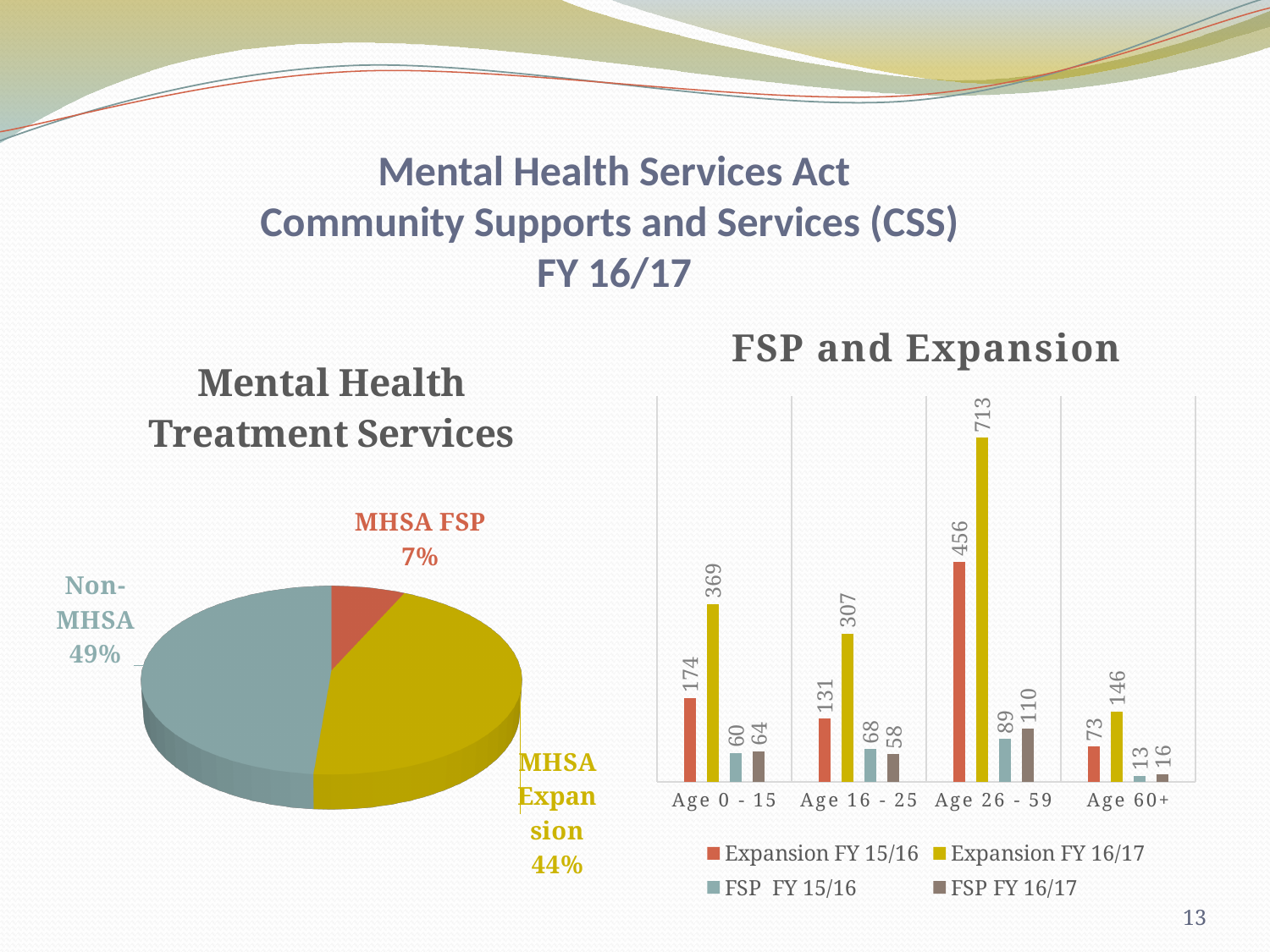

# Mental Health Services Act Community Supports and Services (CSS) FY 16/17

### Chart: FSP and Expansion

| Category | Expansion FY 15/16 | Expansion FY 16/17 | FSP  FY 15/16 | FSP FY 16/17 |
|---|---|---|---|---|
| Age 0 - 15 | 174.0 | 369.0 | 60.0 | 64.0 |
| Age 16 - 25 | 131.0 | 307.0 | 68.0 | 58.0 |
| Age 26 - 59 | 456.0 | 713.0 | 89.0 | 110.0 |
| Age 60+ | 73.0 | 146.0 | 13.0 | 16.0 |

[unsupported chart]

13